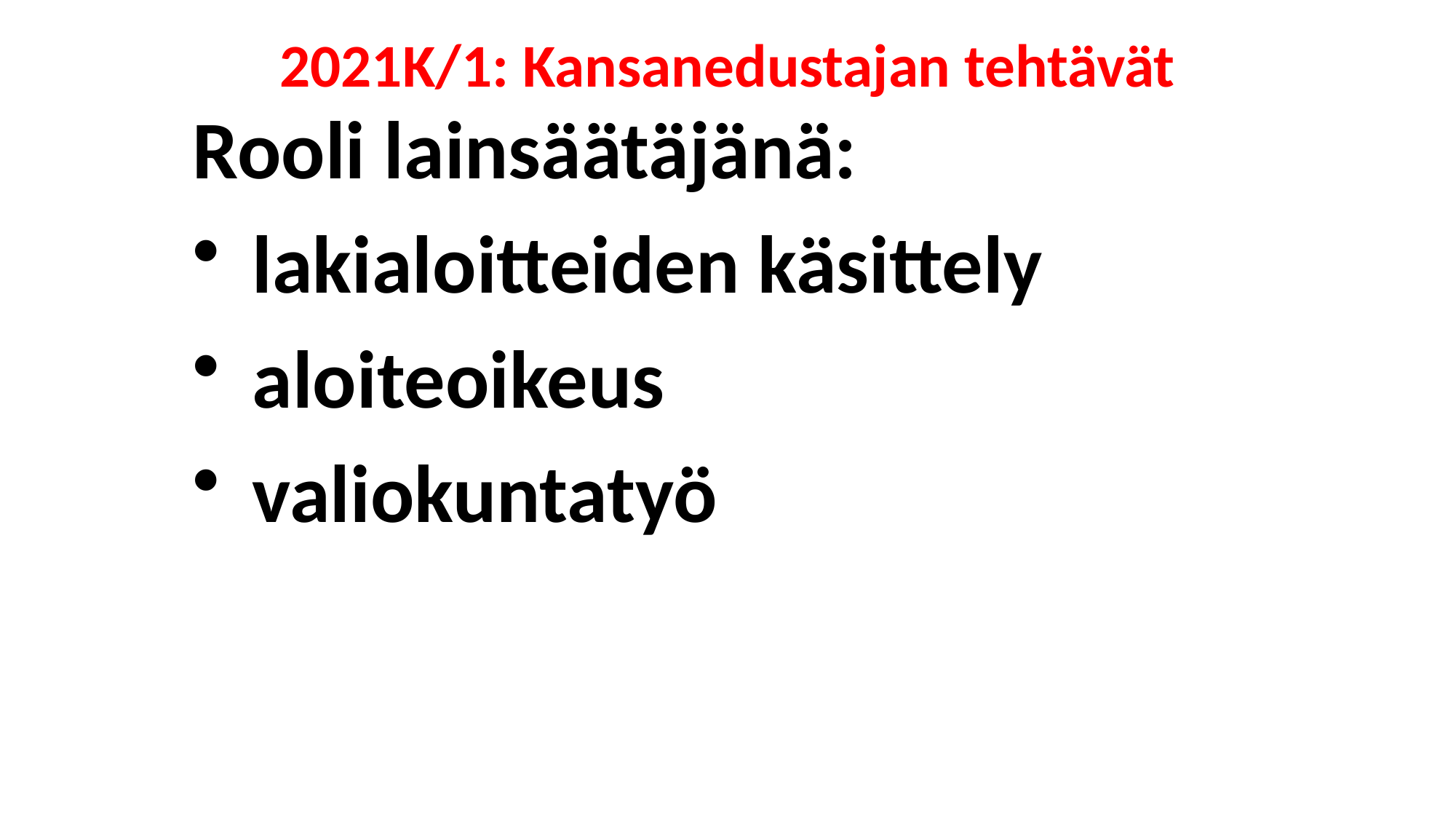

# 2021K/1: Kansanedustajan tehtävät
Rooli lainsäätäjänä:
 lakialoitteiden käsittely
 aloiteoikeus
 valiokuntatyö